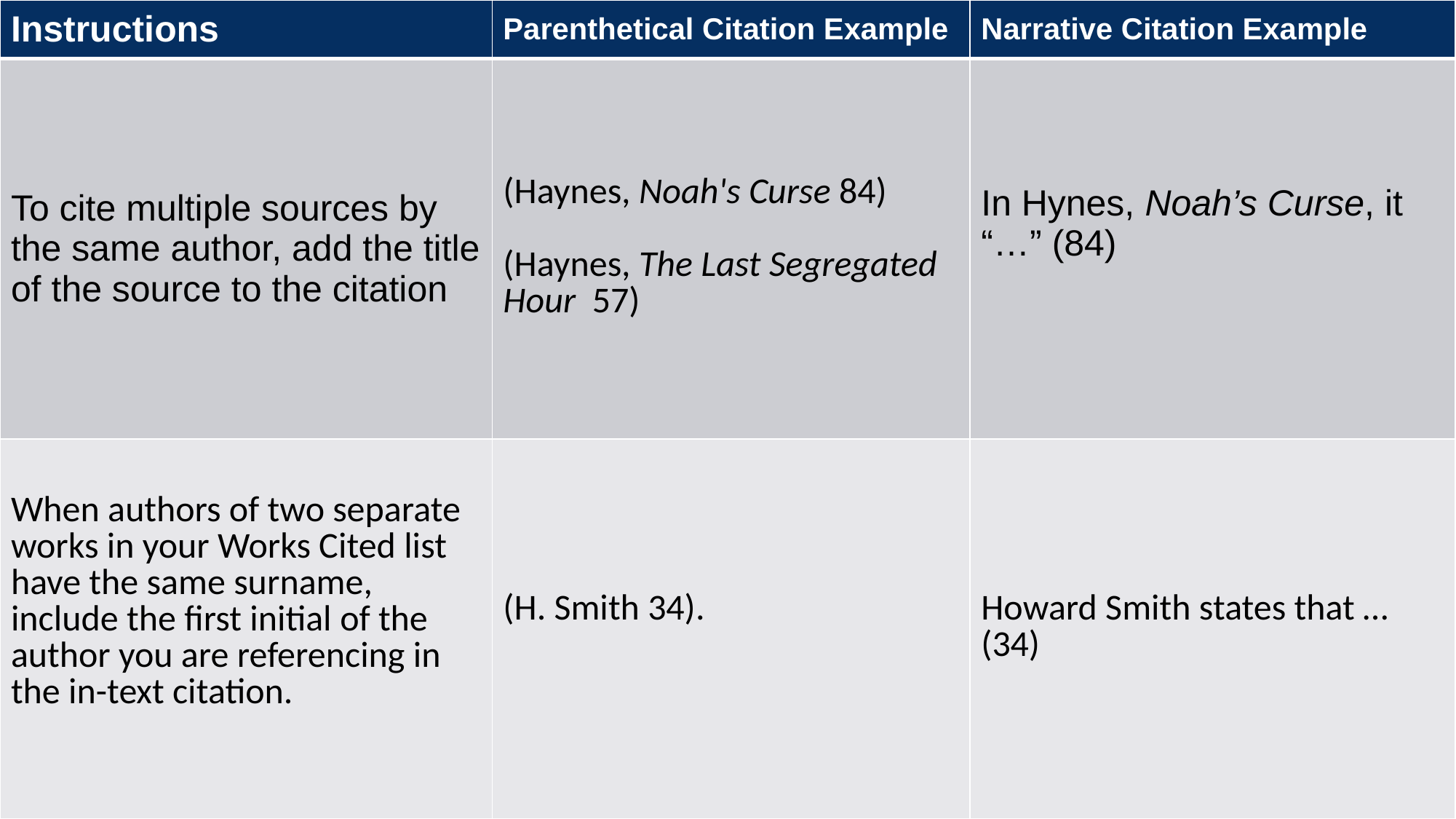

| Instructions | Parenthetical Citation Example | Narrative Citation Example |
| --- | --- | --- |
| To cite multiple sources by the same author, add the title of the source to the citation | (Haynes, Noah's Curse 84) (Haynes, The Last Segregated Hour  57) | In Hynes, Noah’s Curse, it “…” (84) |
| When authors of two separate works in your Works Cited list have the same surname, include the first initial of the author you are referencing in the in-text citation. | (H. Smith 34). | Howard Smith states that … (34) |
#